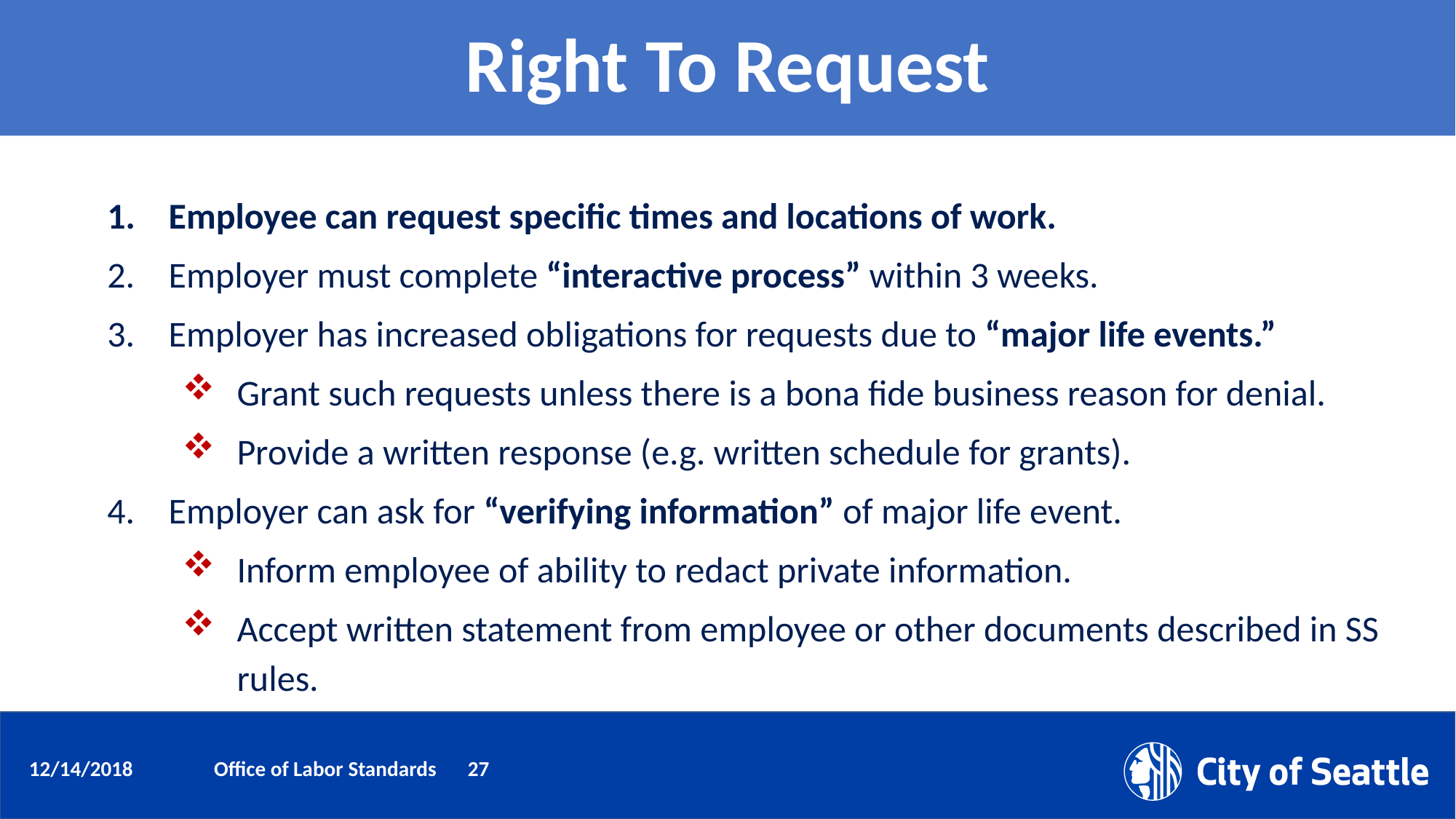

# Right To Request

Employee can request specific times and locations of work.
Employer must complete “interactive process” within 3 weeks.
Employer has increased obligations for requests due to “major life events.”
Grant such requests unless there is a bona fide business reason for denial.
Provide a written response (e.g. written schedule for grants).
Employer can ask for “verifying information” of major life event.
Inform employee of ability to redact private information.
Accept written statement from employee or other documents described in SS rules.